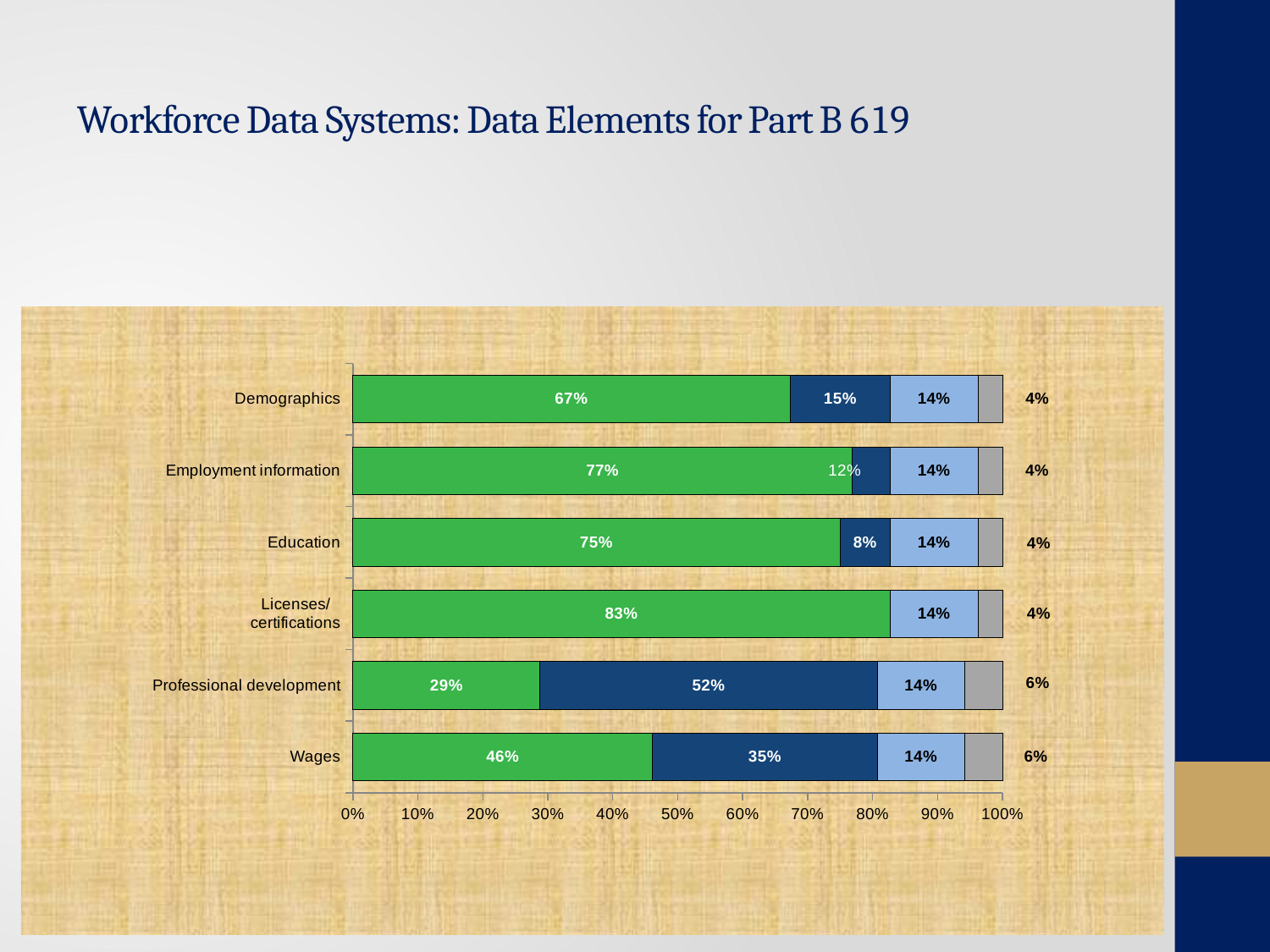

# Workforce Data Systems: Data Elements for Part B 619

### Chart

| Category | Yes | No | No workforce data system | Data not provide |
|---|---|---|---|---|
| Wages | 0.462 | 0.346 | 0.135 | 0.058 |
| Professional development | 0.288 | 0.519 | 0.135 | 0.058 |
| Licenses/
certifications | 0.827 | 0.0 | 0.135 | 0.038 |
| Education | 0.75 | 0.077 | 0.135 | 0.038 |
| Employment information | 0.769 | 0.058 | 0.135 | 0.038 |
| Demographics | 0.673 | 0.154 | 0.135 | 0.038 |